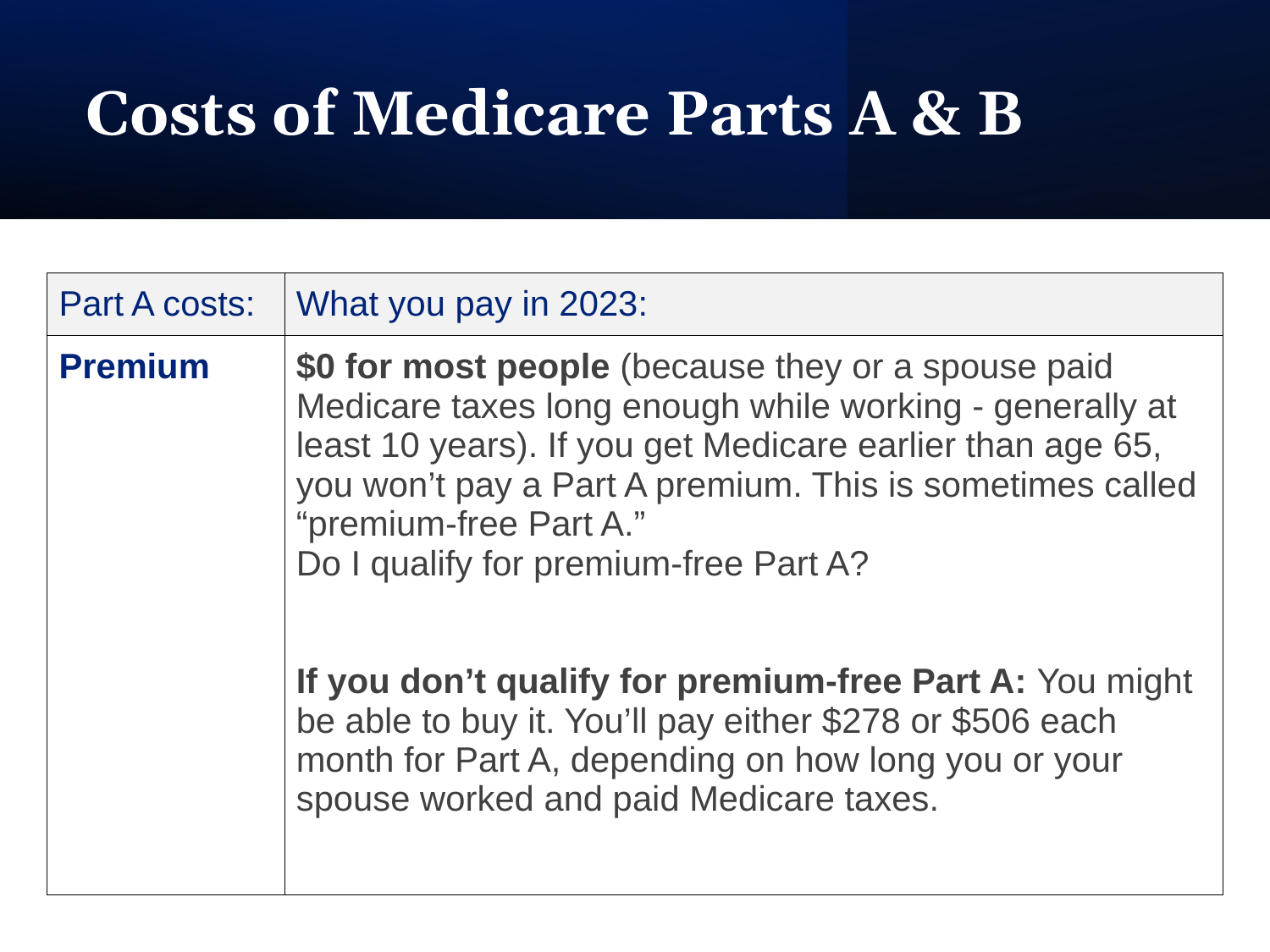

# Costs of Medicare Parts A & B
| Part A costs: | What you pay in 2023: |
| --- | --- |
| Premium | $0 for most people (because they or a spouse paid Medicare taxes long enough while working - generally at least 10 years). If you get Medicare earlier than age 65, you won’t pay a Part A premium. This is sometimes called “premium-free Part A.” Do I qualify for premium-free Part A?  If you don’t qualify for premium-free Part A: You might be able to buy it. You’ll pay either $278 or $506 each month for Part A, depending on how long you or your spouse worked and paid Medicare taxes. |